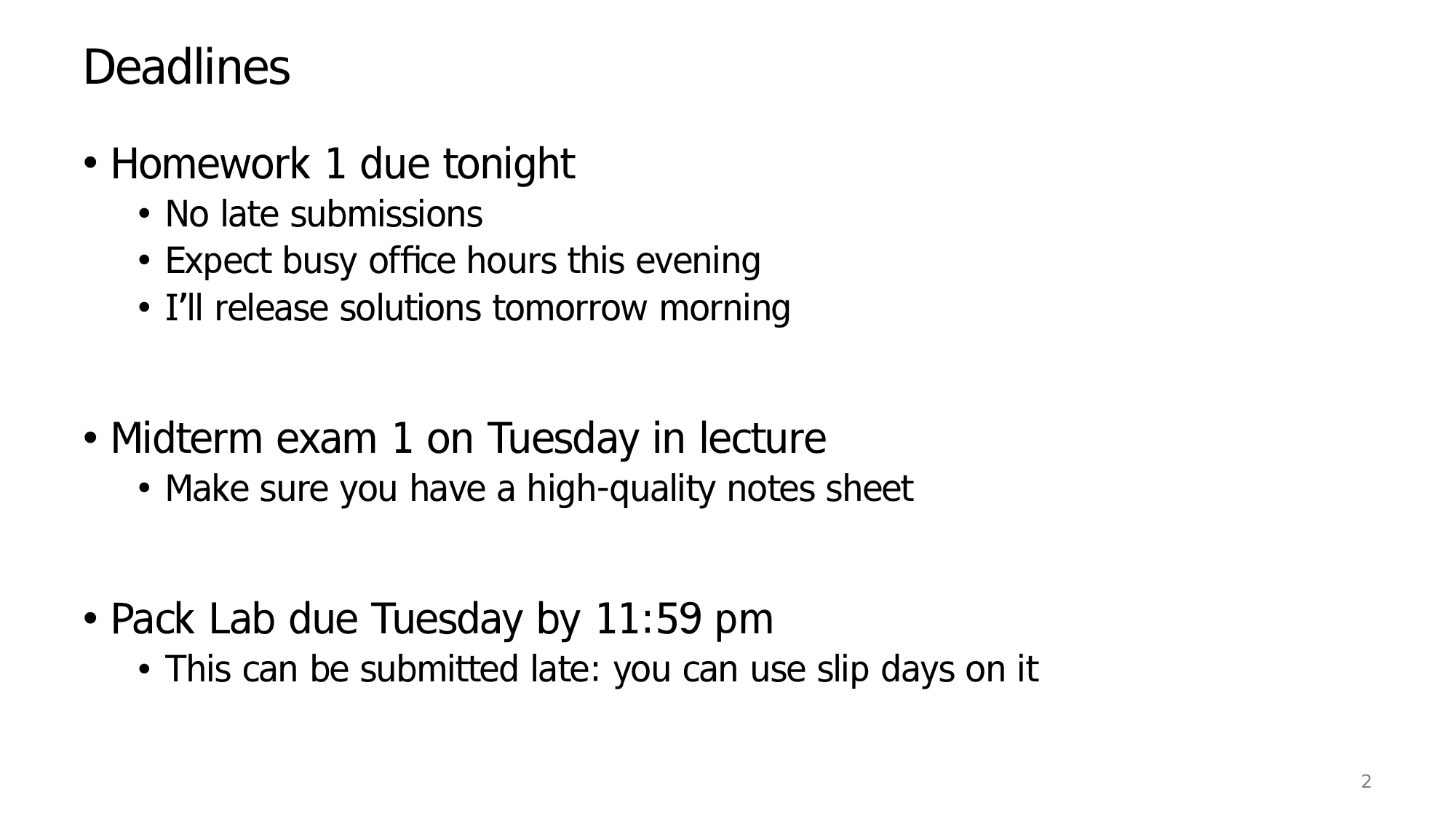

# Deadlines
Homework 1 due tonight
No late submissions
Expect busy office hours this evening
I’ll release solutions tomorrow morning

Midterm exam 1 on Tuesday in lecture
Make sure you have a high-quality notes sheet

Pack Lab due Tuesday by 11:59 pm
This can be submitted late: you can use slip days on it
2